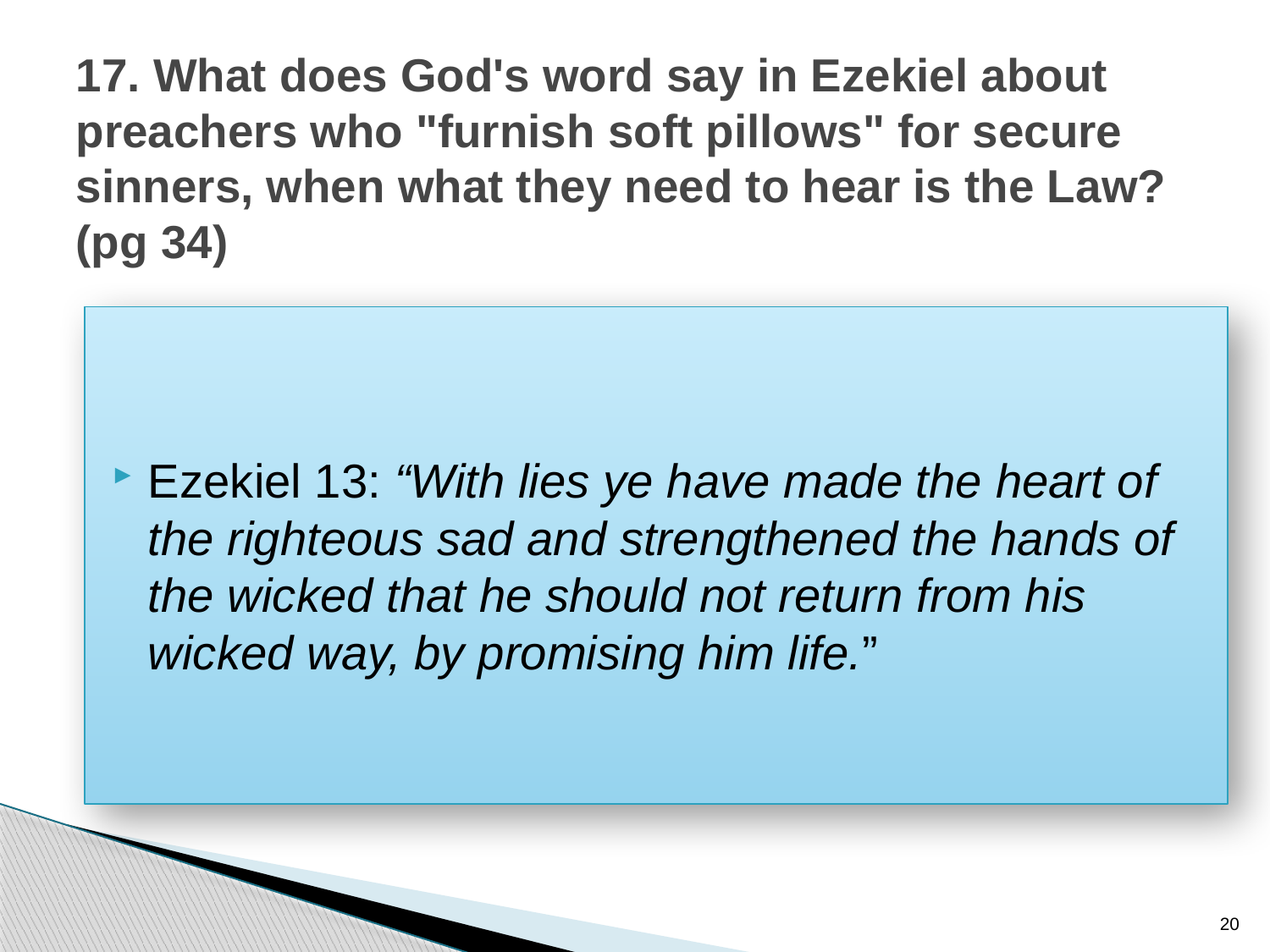

# 17. What does God's word say in Ezekiel about preachers who "furnish soft pillows" for secure sinners, when what they need to hear is the Law? (pg 34)
Ezekiel 13: “With lies ye have made the heart of the righteous sad and strengthened the hands of the wicked that he should not return from his wicked way, by promising him life.”
20